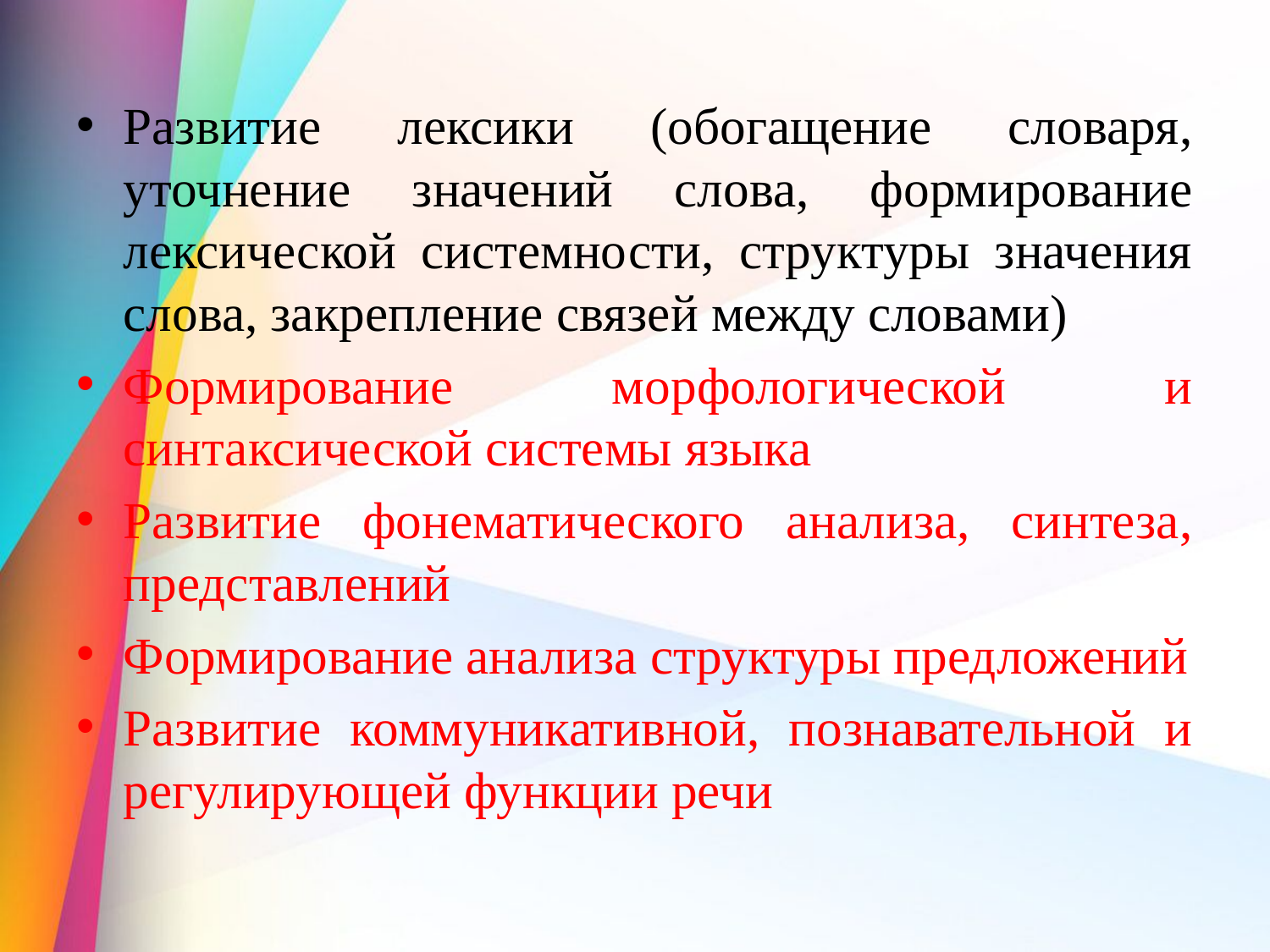

Развитие лексики (обогащение словаря, уточнение значений слова, формирование лексической системности, структуры значения слова, закрепление связей между словами)
Формирование морфологической и синтаксической системы языка
Развитие фонематического анализа, синтеза, представлений
Формирование анализа структуры предложений
Развитие коммуникативной, познавательной и регулирующей функции речи